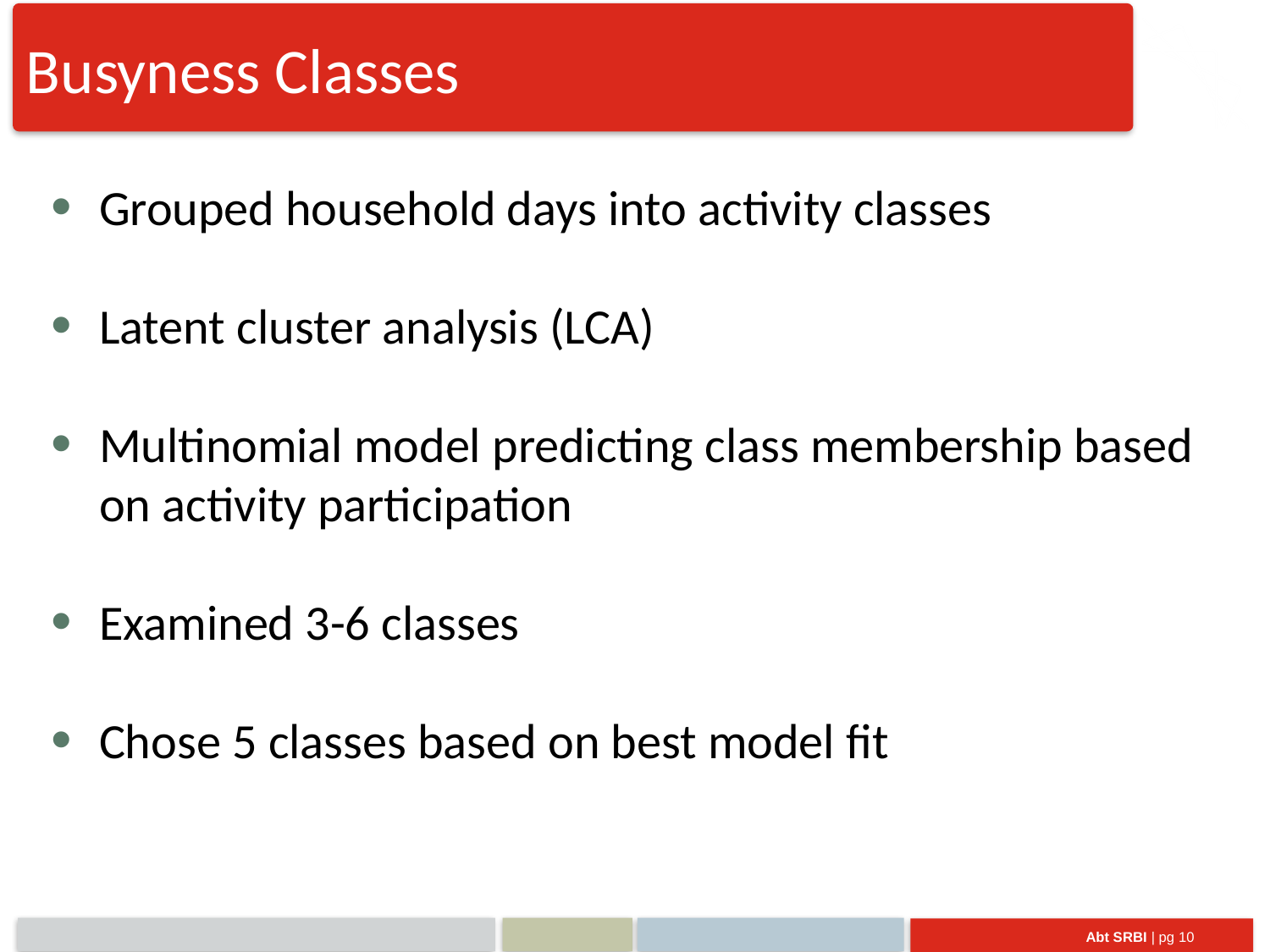

Busyness Classes
Grouped household days into activity classes

Latent cluster analysis (LCA)

Multinomial model predicting class membership based on activity participation

Examined 3-6 classes

Chose 5 classes based on best model fit